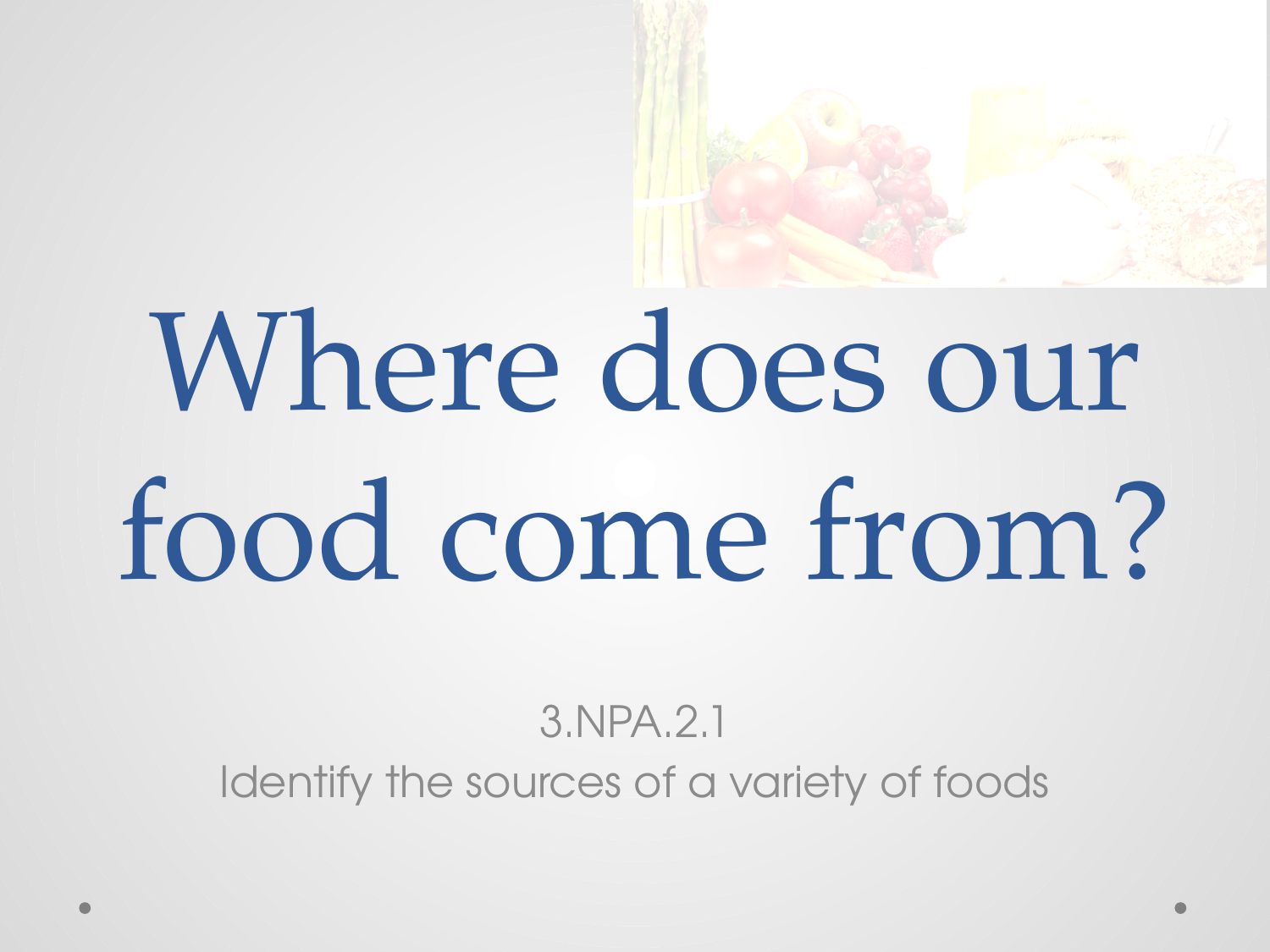

# Where does our food come from?
3.NPA.2.1
Identify the sources of a variety of foods